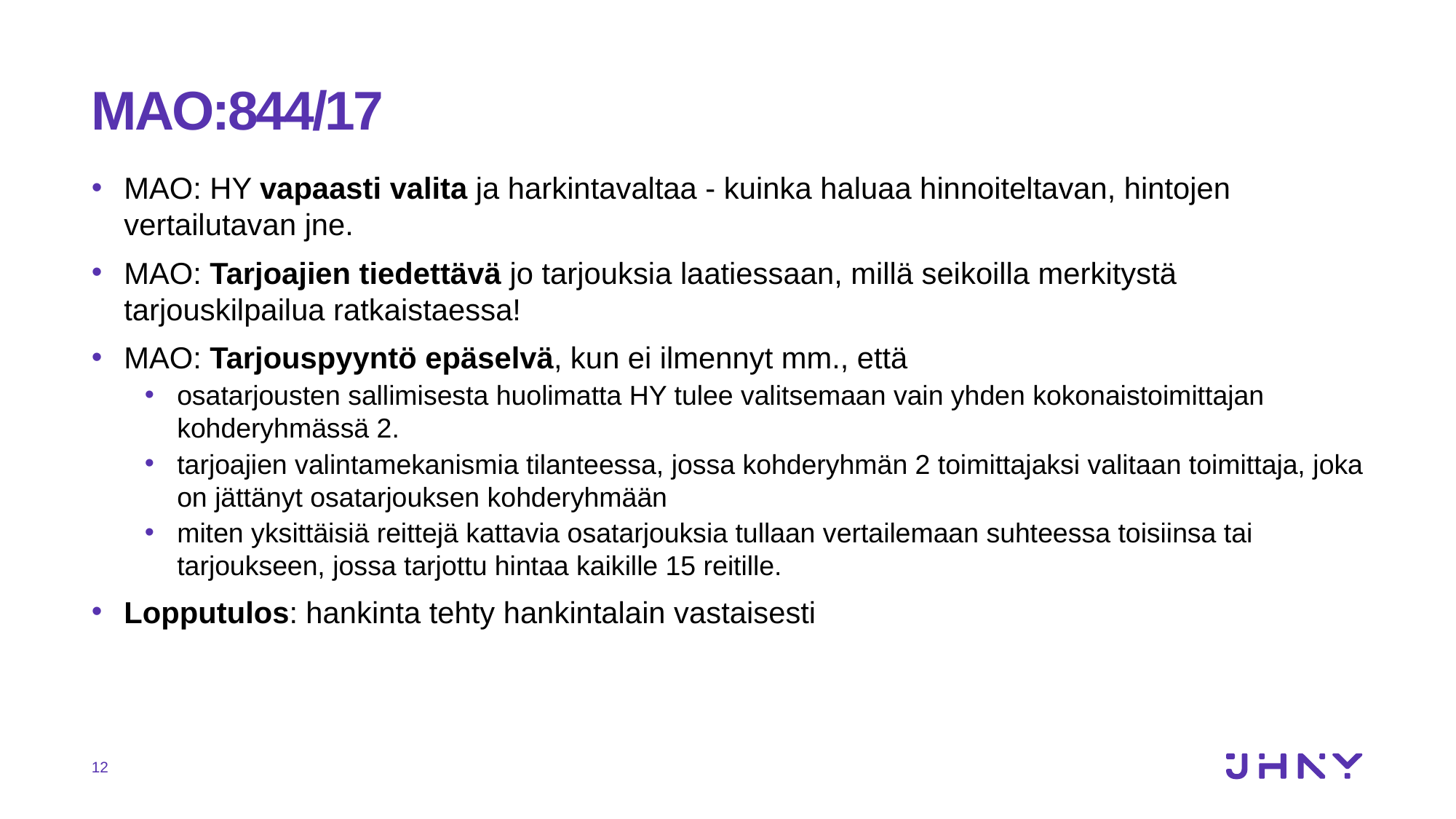

# MAO:844/17
MAO: HY vapaasti valita ja harkintavaltaa - kuinka haluaa hinnoiteltavan, hintojen vertailutavan jne.
MAO: Tarjoajien tiedettävä jo tarjouksia laatiessaan, millä seikoilla merkitystä tarjouskilpailua ratkaistaessa!
MAO: Tarjouspyyntö epäselvä, kun ei ilmennyt mm., että
osatarjousten sallimisesta huolimatta HY tulee valitsemaan vain yhden kokonaistoimittajan kohderyhmässä 2.
tarjoajien valintamekanismia tilanteessa, jossa kohderyhmän 2 toimittajaksi valitaan toimittaja, joka on jättänyt osatarjouksen kohderyhmään
miten yksittäisiä reittejä kattavia osatarjouksia tullaan vertailemaan suhteessa toisiinsa tai tarjoukseen, jossa tarjottu hintaa kaikille 15 reitille.
Lopputulos: hankinta tehty hankintalain vastaisesti
12